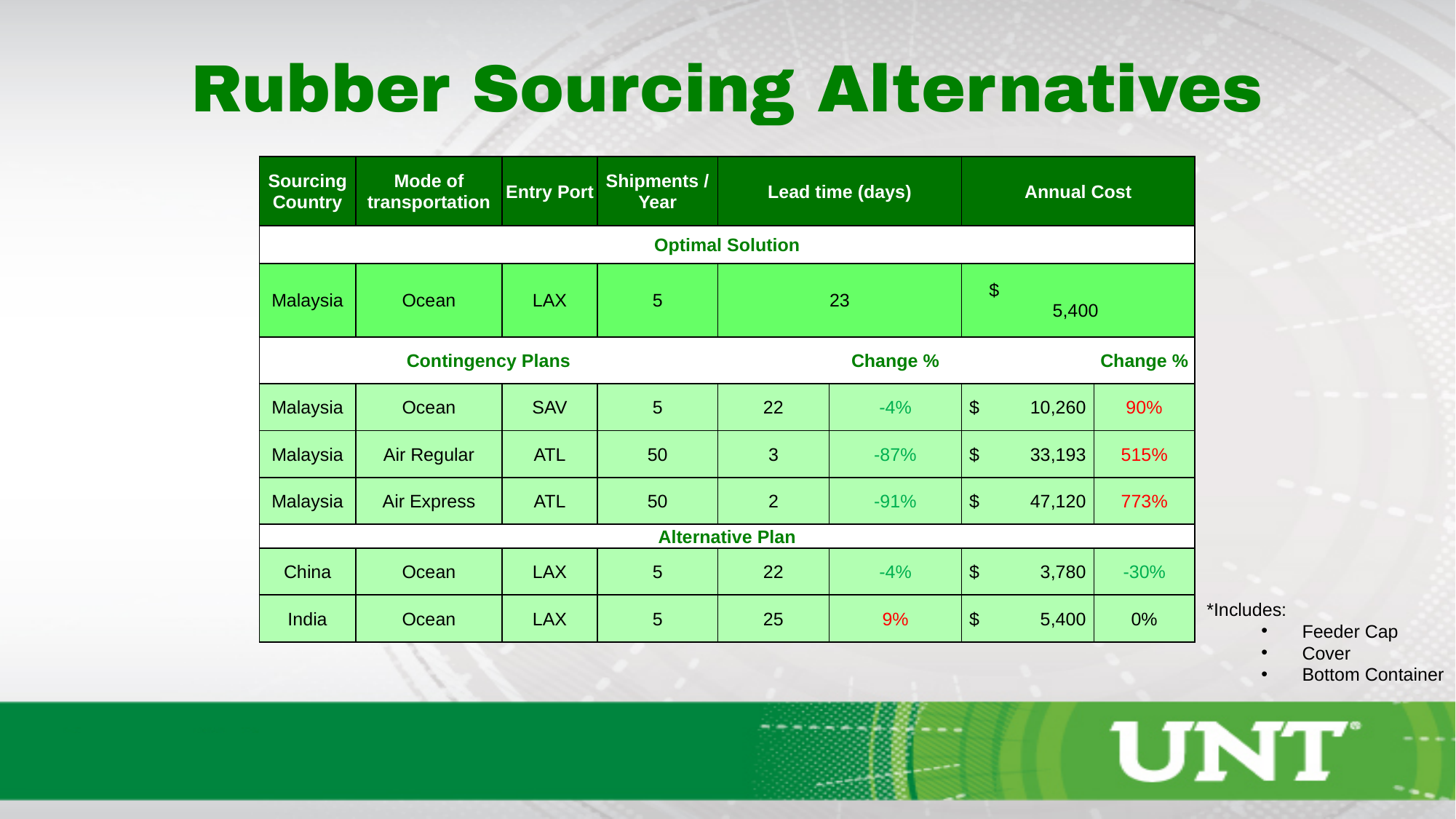

Rubber Sourcing Alternatives
| Sourcing Country | Mode of transportation | Entry Port | Shipments / Year | Lead time (days) |  | Annual Cost |  |
| --- | --- | --- | --- | --- | --- | --- | --- |
| Optimal Solution |  |  |  |  |  |  |  |
| Malaysia | Ocean | LAX | 5 | 23 |  | $ 5,400 |  |
| Contingency Plans |  |  |  |  | Change % |  | Change % |
| Malaysia | Ocean | SAV | 5 | 22 | -4% | $ 10,260 | 90% |
| Malaysia | Air Regular | ATL | 50 | 3 | -87% | $ 33,193 | 515% |
| Malaysia | Air Express | ATL | 50 | 2 | -91% | $ 47,120 | 773% |
| Alternative Plan |  |  |  |  |  |  |  |
| China | Ocean | LAX | 5 | 22 | -4% | $ 3,780 | -30% |
| India | Ocean | LAX | 5 | 25 | 9% | $ 5,400 | 0% |
*Includes:
Feeder Cap
Cover
Bottom Container